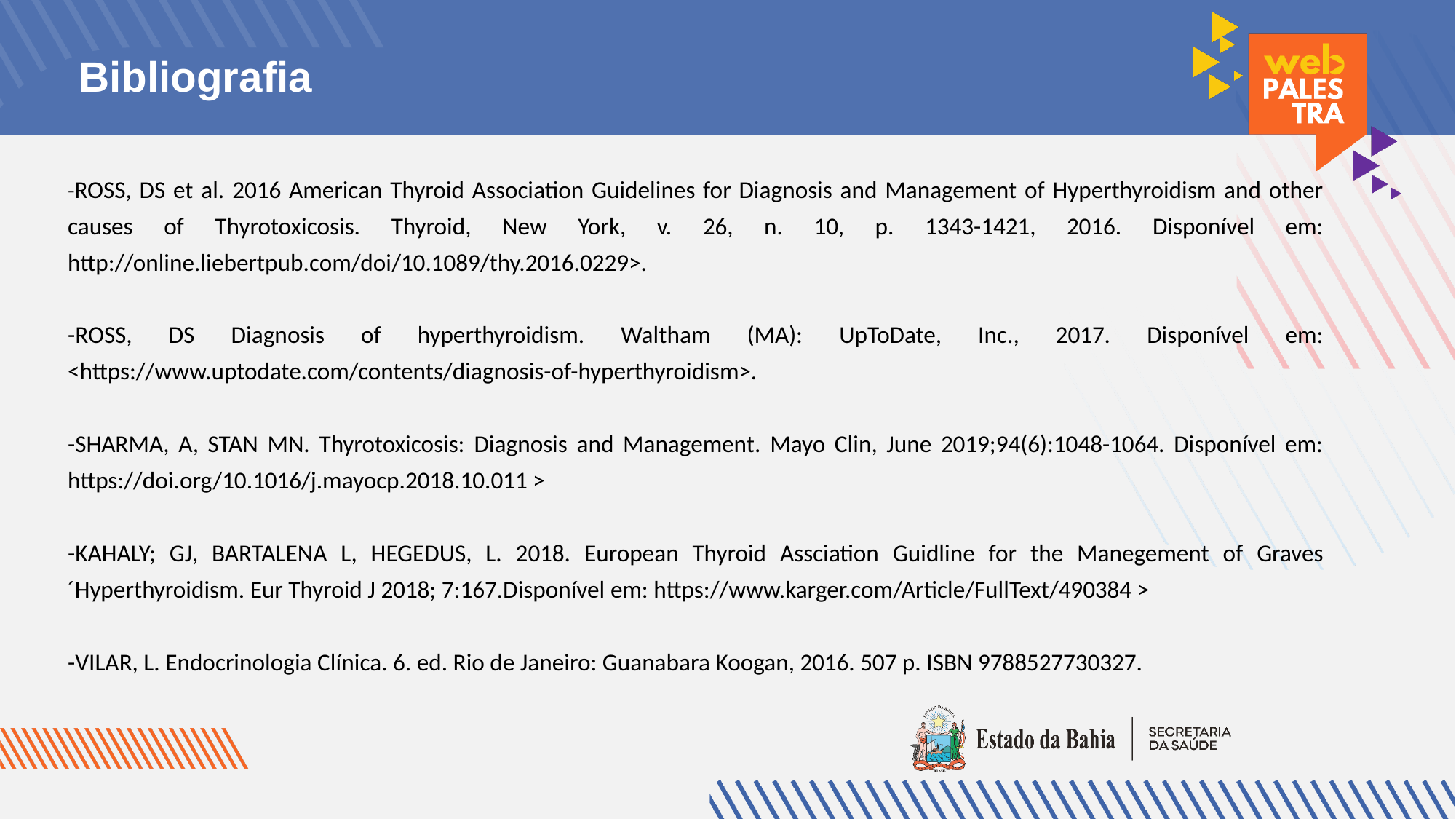

# Bibliografia
-ROSS, DS et al. 2016 American Thyroid Association Guidelines for Diagnosis and Management of Hyperthyroidism and other causes of Thyrotoxicosis. Thyroid, New York, v. 26, n. 10, p. 1343-1421, 2016. Disponível em: http://online.liebertpub.com/doi/10.1089/thy.2016.0229>.

-ROSS, DS Diagnosis of hyperthyroidism. Waltham (MA): UpToDate, Inc., 2017. Disponível em: <https://www.uptodate.com/contents/diagnosis-of-hyperthyroidism>.

-SHARMA, A, STAN MN. Thyrotoxicosis: Diagnosis and Management. Mayo Clin, June 2019;94(6):1048-1064. Disponível em: https://doi.org/10.1016/j.mayocp.2018.10.011 >

-KAHALY; GJ, BARTALENA L, HEGEDUS, L. 2018. European Thyroid Assciation Guidline for the Manegement of Graves´Hyperthyroidism. Eur Thyroid J 2018; 7:167.Disponível em: https://www.karger.com/Article/FullText/490384 >

-VILAR, L. Endocrinologia Clínica. 6. ed. Rio de Janeiro: Guanabara Koogan, 2016. 507 p. ISBN 9788527730327.